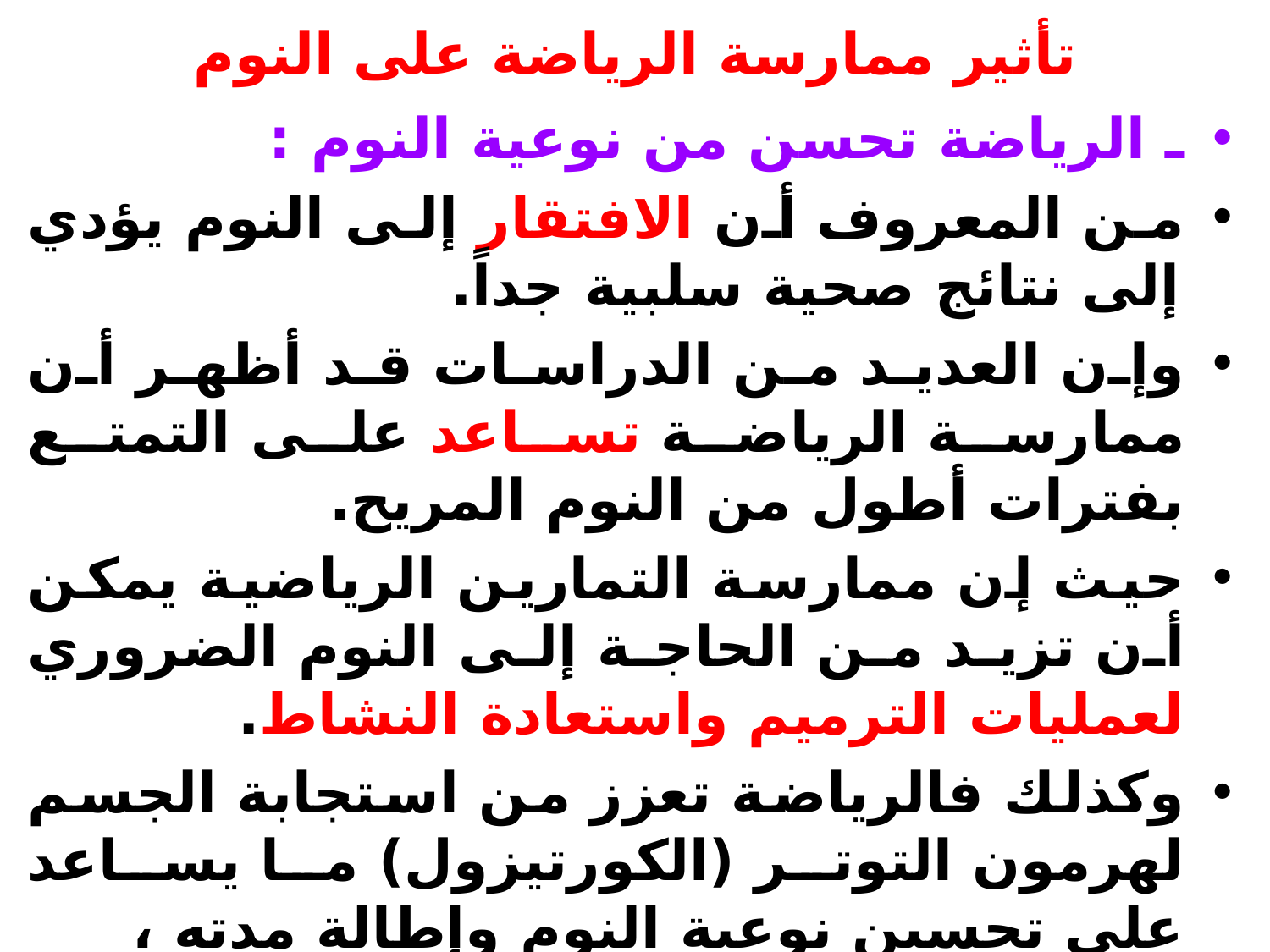

# تأثير ممارسة الرياضة على النوم
ـ الرياضة تحسن من نوعية النوم :
من المعروف أن الافتقار إلى النوم يؤدي إلى نتائج صحية سلبية جداً.
وإن العديد من الدراسات قد أظهر أن ممارسة الرياضة تساعد على التمتع بفترات أطول من النوم المريح.
حيث إن ممارسة التمارين الرياضية يمكن أن تزيد من الحاجة إلى النوم الضروري لعمليات الترميم واستعادة النشاط.
وكذلك فالرياضة تعزز من استجابة الجسم لهرمون التوتر (الكورتيزول) ما يساعد على تحسين نوعية النوم وإطالة مدته ،
والنوم بشكل أفضل يجعل الفرد الرياضي يشعر بالحيوية والنشاط ويضفي عليه مظهراً صحياً يافعاً.